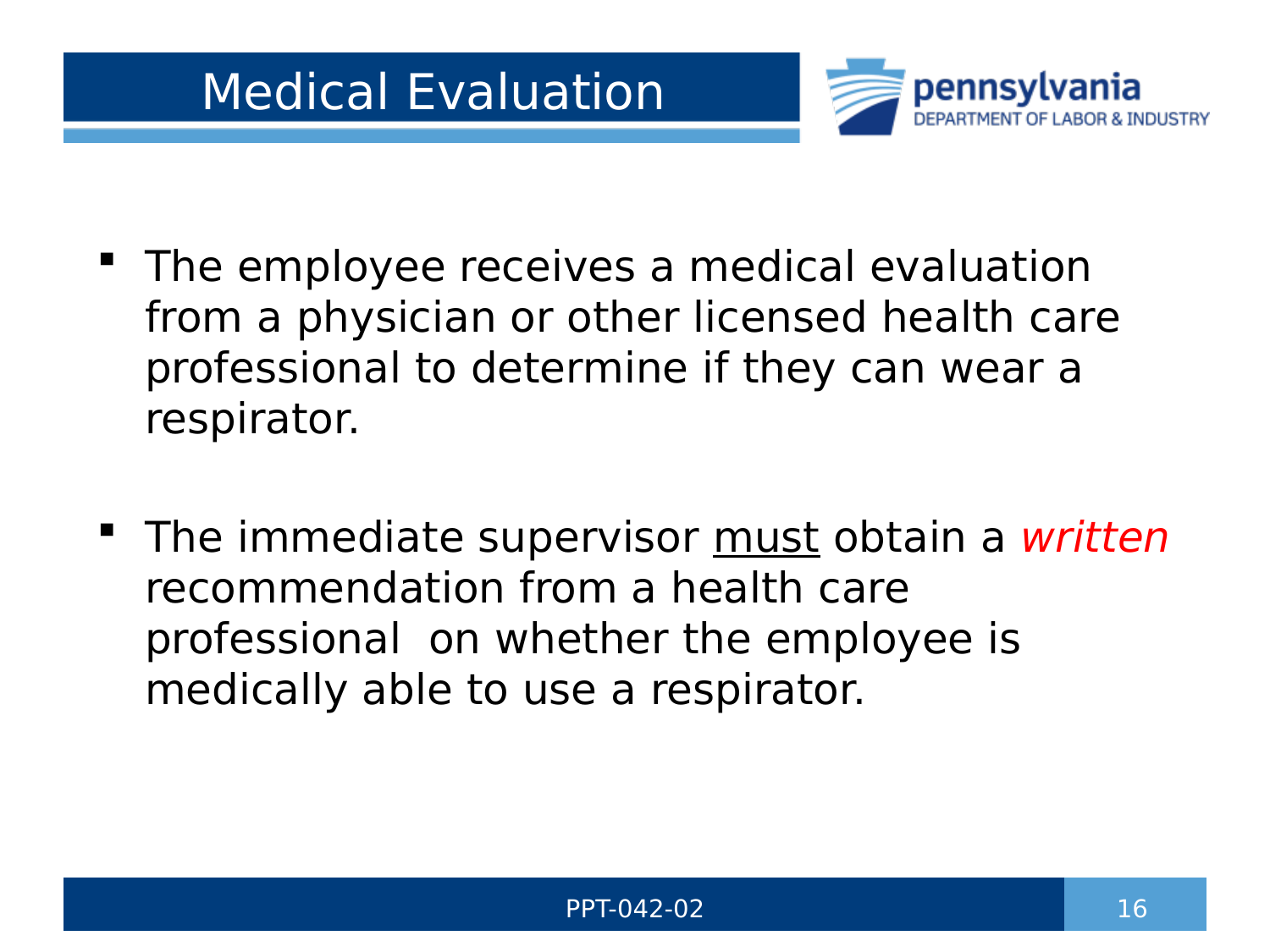

# Medical Evaluation
The employee receives a medical evaluation from a physician or other licensed health care professional to determine if they can wear a respirator.

The immediate supervisor must obtain a written recommendation from a health care professional  on whether the employee is medically able to use a respirator.

PPT-042-02
16